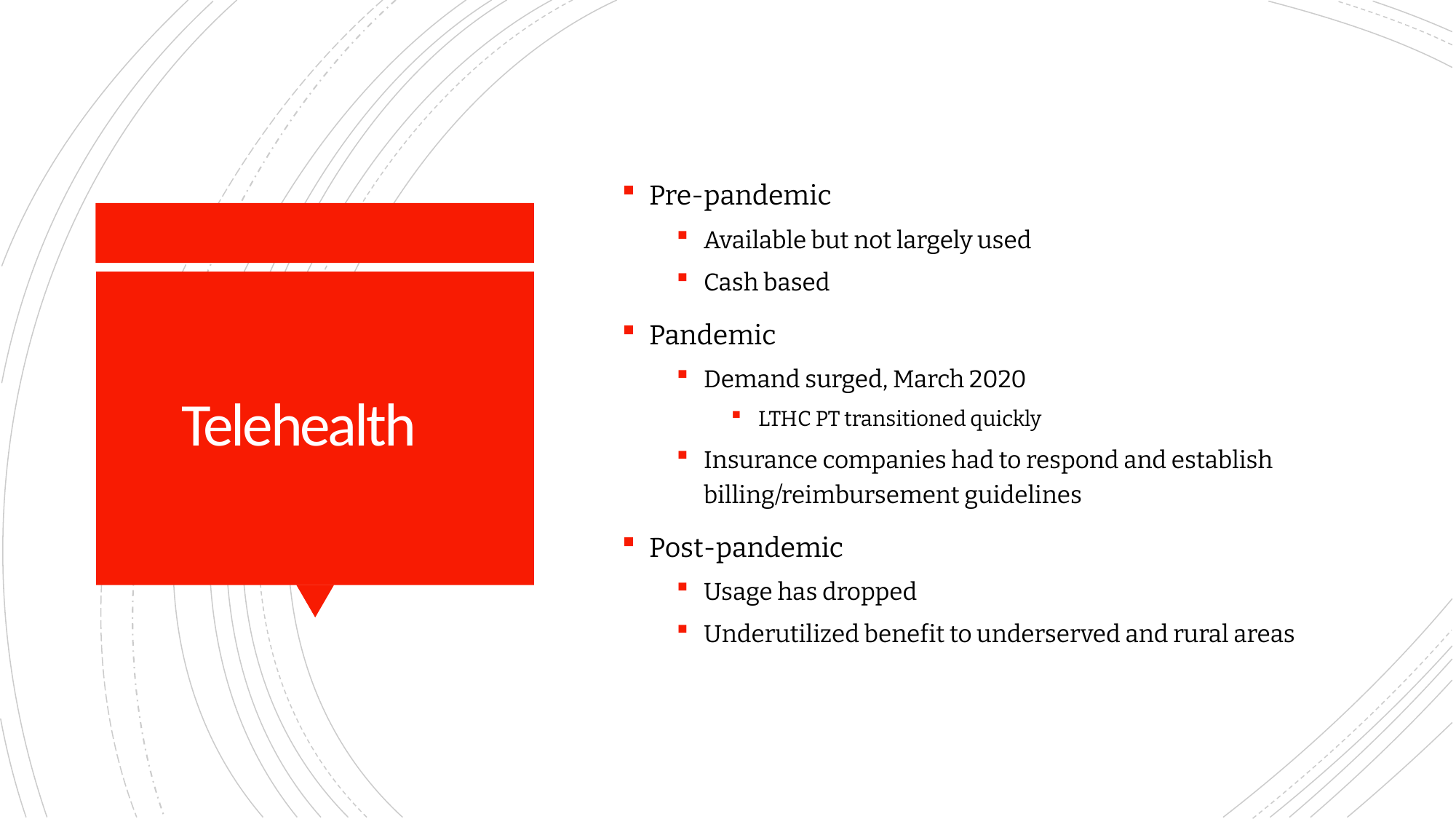

Pre-pandemic
Available but not largely used
Cash based
Pandemic
Demand surged, March 2020
LTHC PT transitioned quickly
Insurance companies had to respond and establish billing/reimbursement guidelines
Post-pandemic
Usage has dropped
Underutilized benefit to underserved and rural areas
# Telehealth